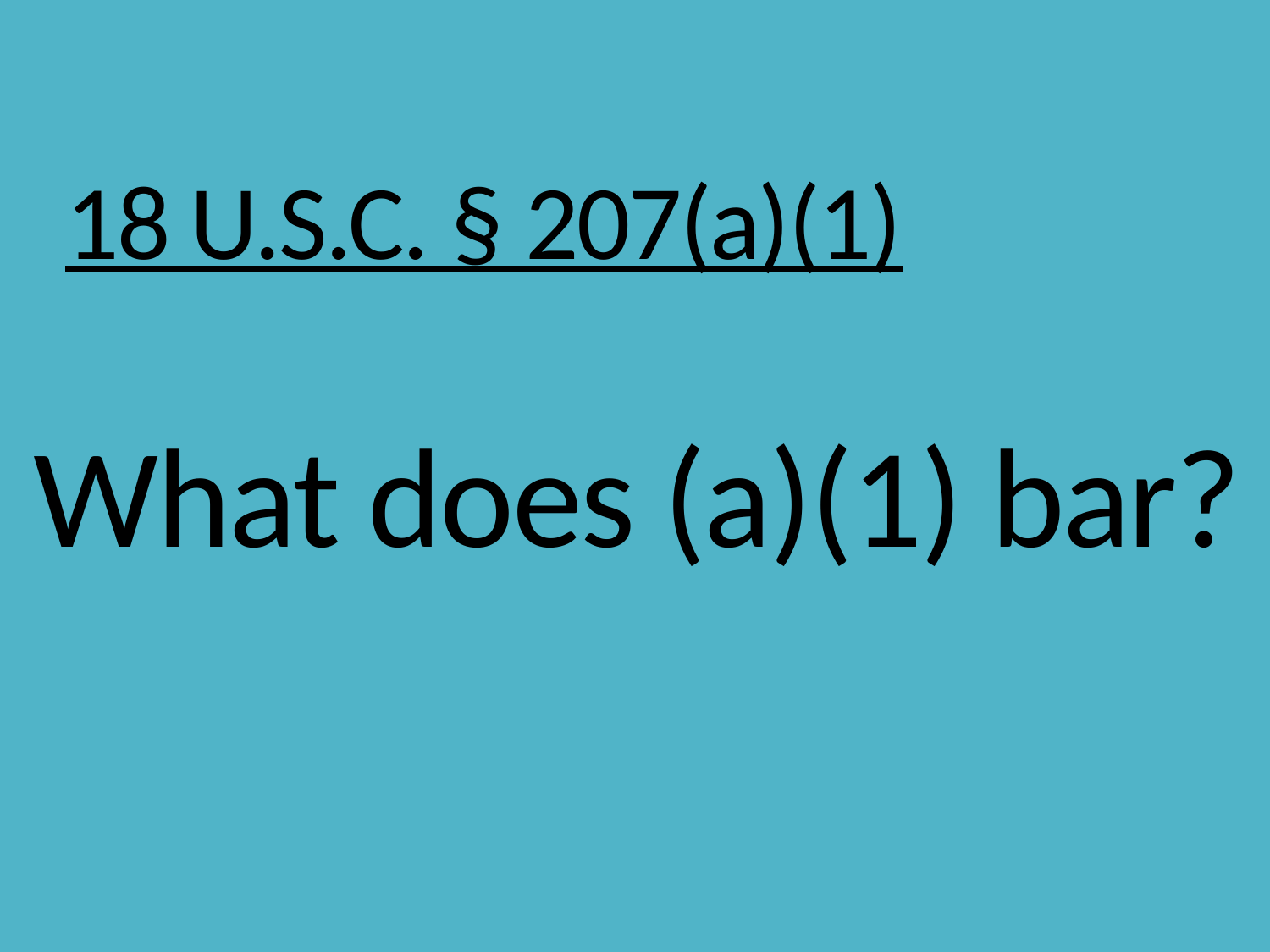

18 U.S.C. § 207(a)(1)
# What does (a)(1) bar?